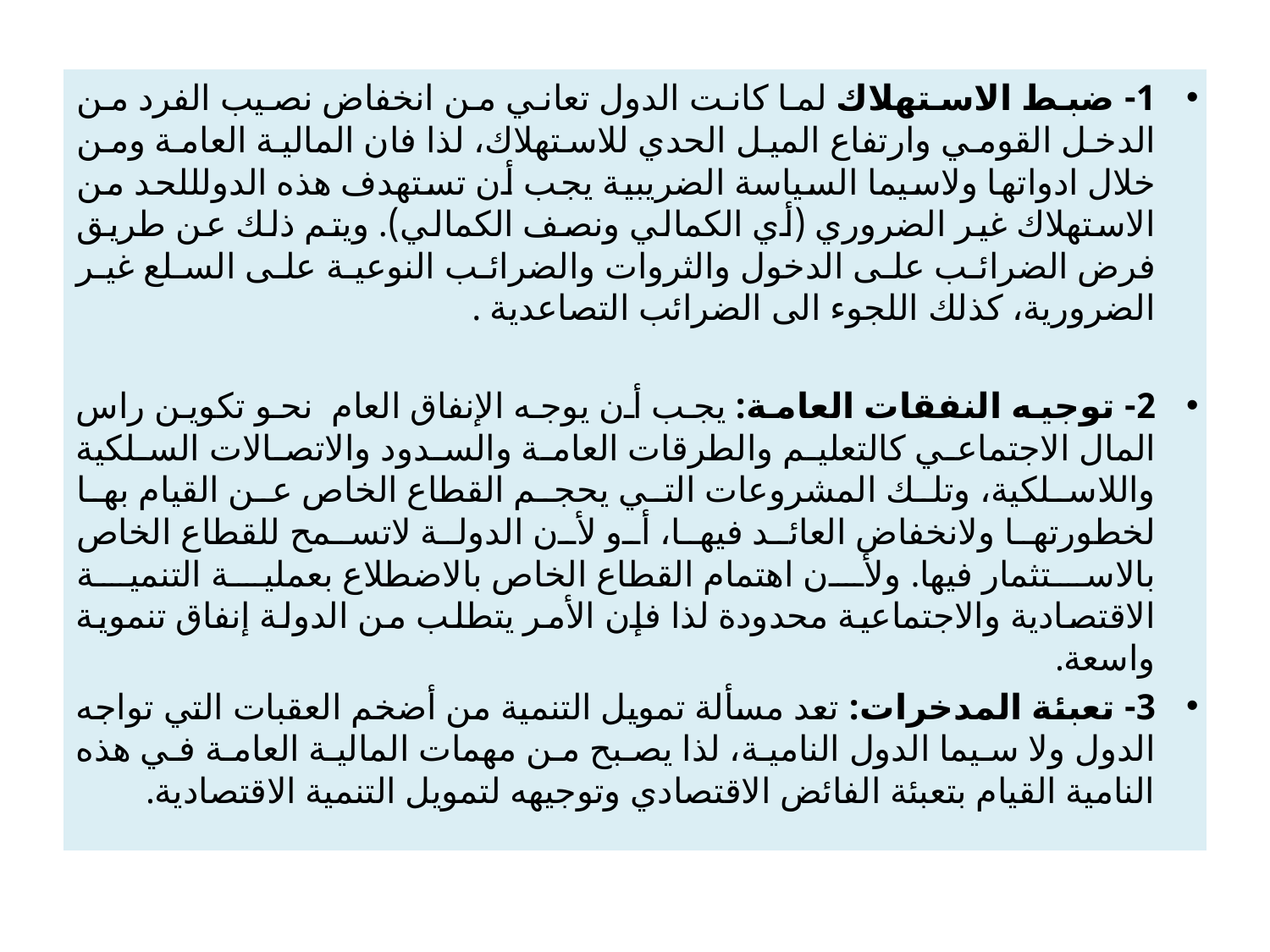

#
1- ضبط الاستهلاك لما كانت الدول تعاني من انخفاض نصيب الفرد من الدخل القومي وارتفاع الميل الحدي للاستهلاك، لذا فان المالية العامة ومن خلال ادواتها ولاسيما السياسة الضريبية يجب أن تستهدف هذه الدولللحد من الاستهلاك غير الضروري (أي الكمالي ونصف الكمالي). ويتم ذلك عن طريق فرض الضرائب على الدخول والثروات والضرائب النوعية على السلع غير الضرورية، كذلك اللجوء الى الضرائب التصاعدية .

2- توجيه النفقات العامة: يجب أن يوجه الإنفاق العام  نحو تكوين راس المال الاجتماعي كالتعليم والطرقات العامة والسدود والاتصالات السلكية واللاسلكية، وتلك المشروعات التي يحجم القطاع الخاص عن القيام بها لخطورتها ولانخفاض العائد فيها، أو لأن الدولة لاتسمح للقطاع الخاص بالاستثمار فيها. ولأن اهتمام القطاع الخاص بالاضطلاع بعملية التنمية الاقتصادية والاجتماعية محدودة لذا فإن الأمر يتطلب من الدولة إنفاق تنموية واسعة.
3- تعبئة المدخرات: تعد مسألة تمويل التنمية من أضخم العقبات التي تواجه الدول ولا سيما الدول النامية، لذا يصبح من مهمات المالية العامة في هذه النامية القيام بتعبئة الفائض الاقتصادي وتوجيهه لتمويل التنمية الاقتصادية.